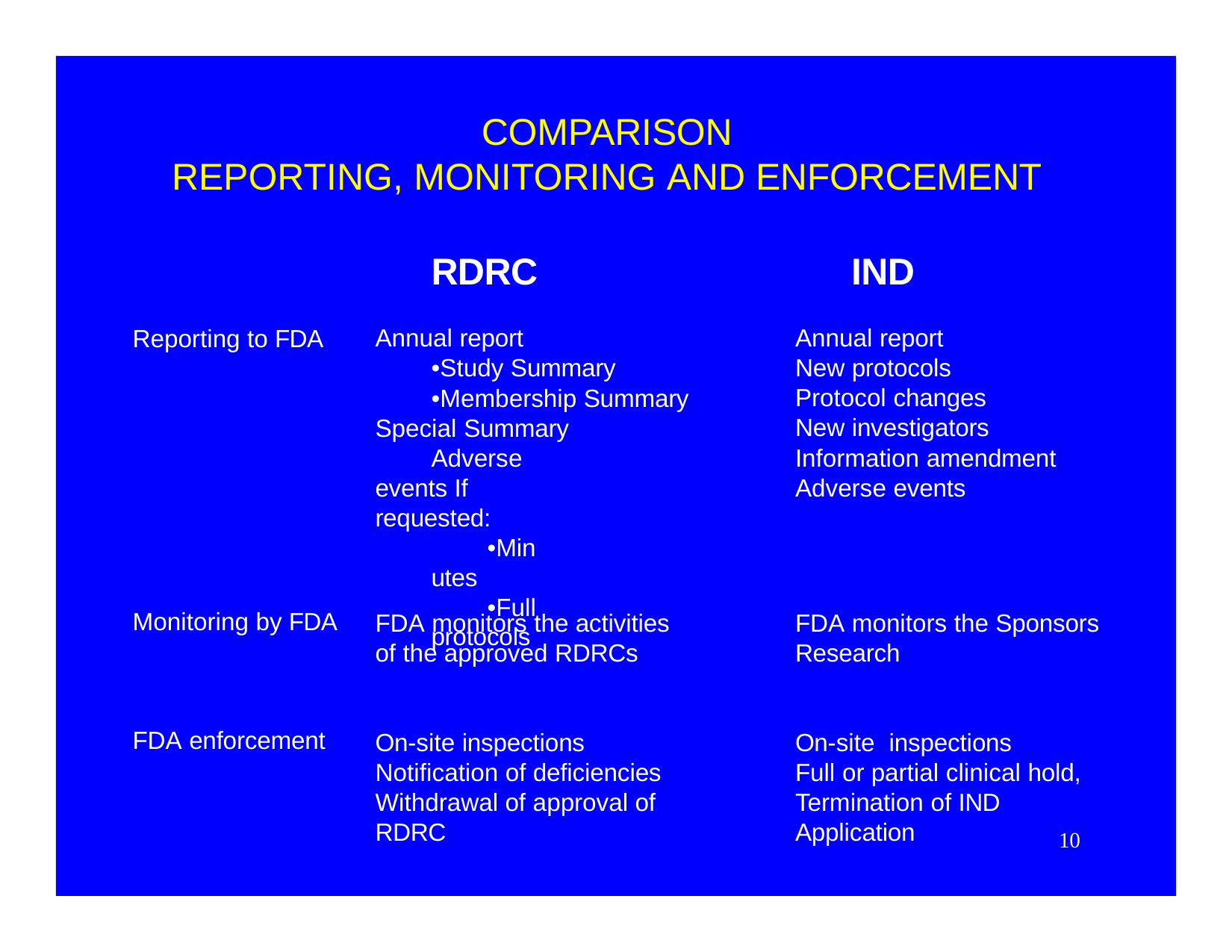

# COMPARISON
REPORTING, MONITORING AND ENFORCEMENT
RDRC
Annual report
•Study Summary
•Membership Summary Special Summary
Adverse events If requested:
•Minutes
•Full protocols
IND
Annual report New protocols Protocol changes New investigators
Information amendment Adverse events
Reporting to FDA
Monitoring by FDA
FDA monitors the activities of the approved RDRCs
FDA monitors the Sponsors Research
FDA enforcement
On-site inspections Notification of deficiencies
Withdrawal of approval of RDRC
On-site inspections
Full or partial clinical hold, Termination of IND
Application
10